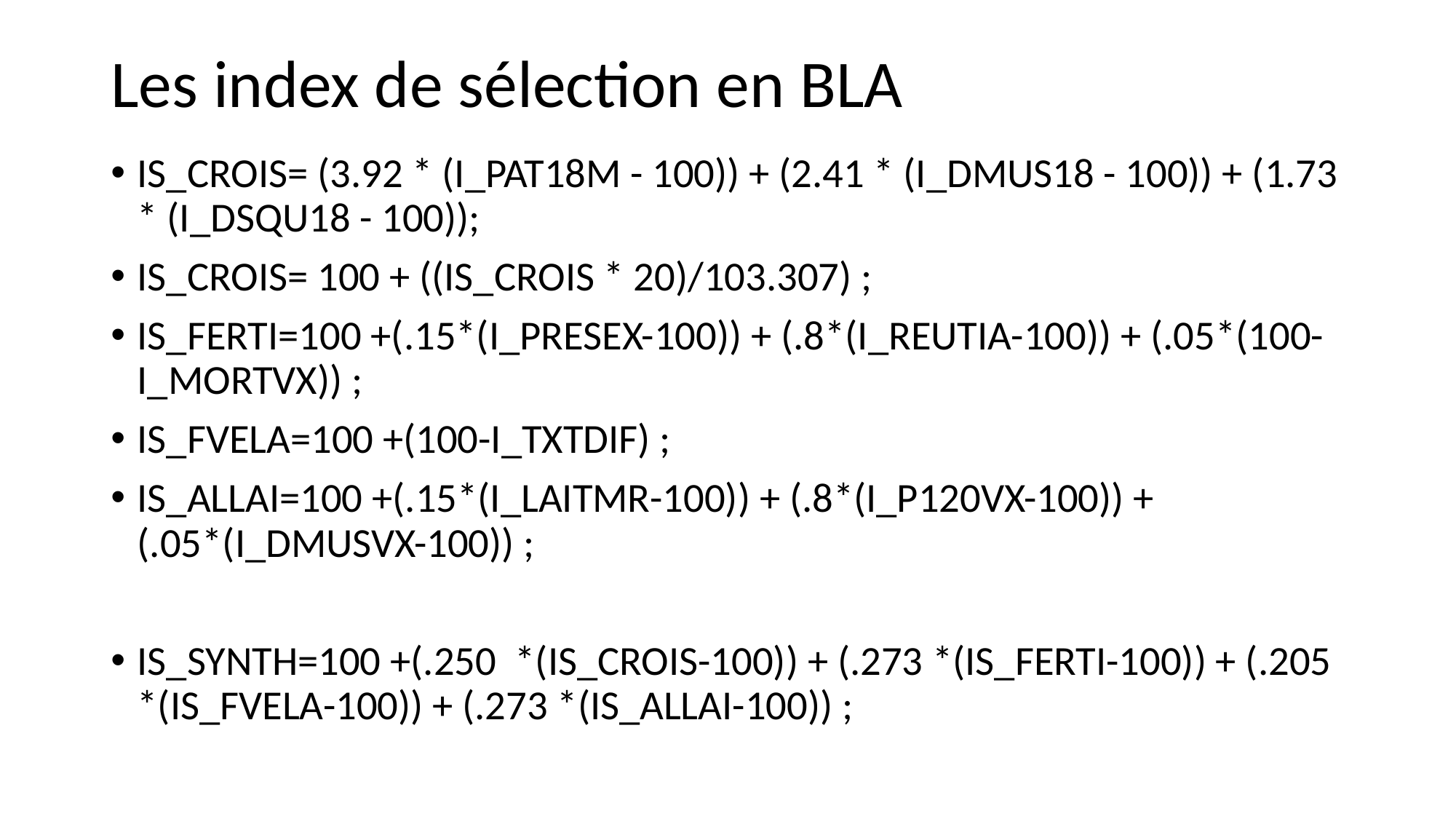

# Les index de sélection en BLA
IS_CROIS= (3.92 * (I_PAT18M - 100)) + (2.41 * (I_DMUS18 - 100)) + (1.73 * (I_DSQU18 - 100));
IS_CROIS= 100 + ((IS_CROIS * 20)/103.307) ;
IS_FERTI=100 +(.15*(I_PRESEX-100)) + (.8*(I_REUTIA-100)) + (.05*(100-I_MORTVX)) ;
IS_FVELA=100 +(100-I_TXTDIF) ;
IS_ALLAI=100 +(.15*(I_LAITMR-100)) + (.8*(I_P120VX-100)) + (.05*(I_DMUSVX-100)) ;

IS_SYNTH=100 +(.250  *(IS_CROIS-100)) + (.273 *(IS_FERTI-100)) + (.205 *(IS_FVELA-100)) + (.273 *(IS_ALLAI-100)) ;